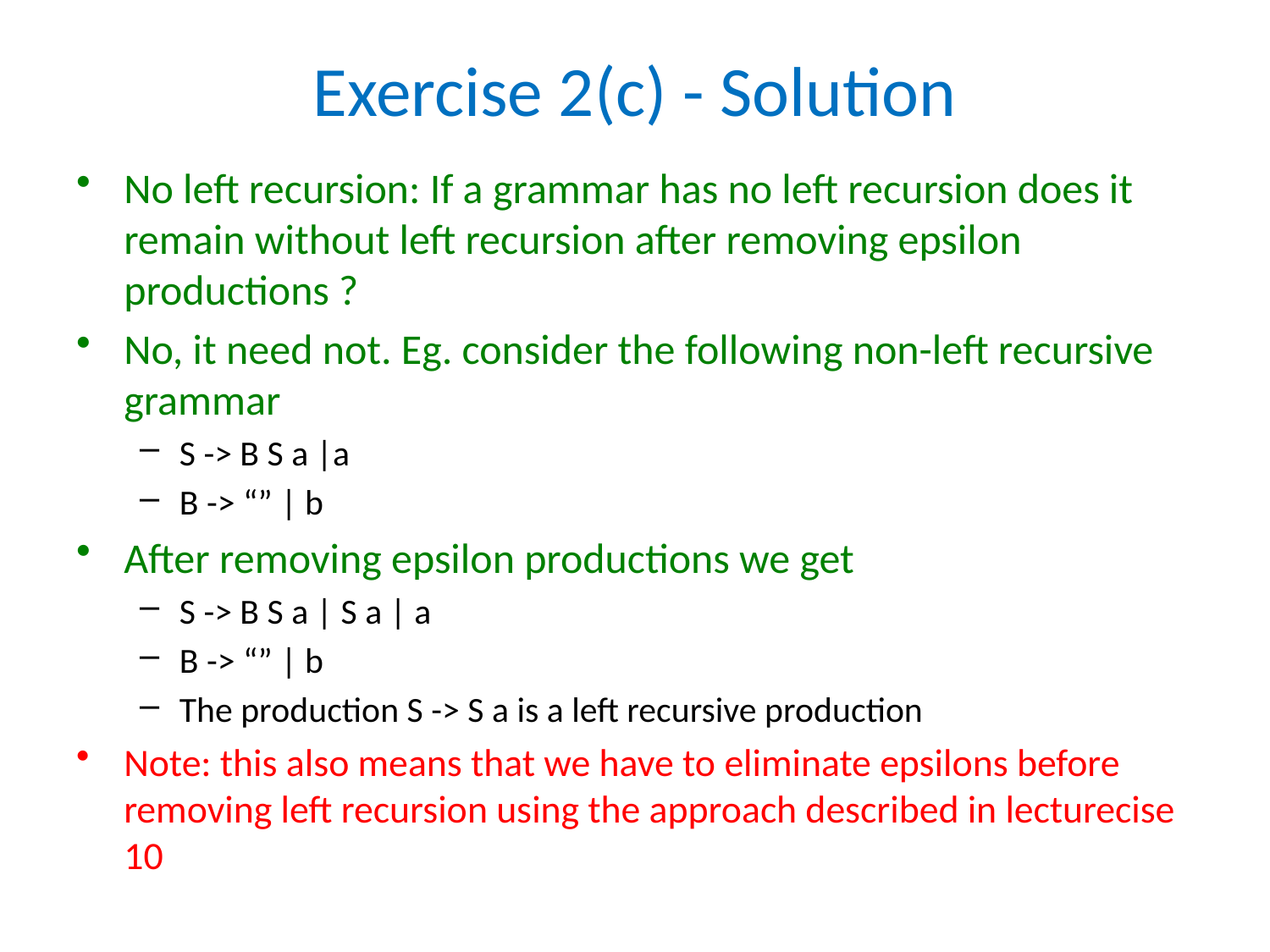

# Exercise 2(c) - Solution
No left recursion: If a grammar has no left recursion does it remain without left recursion after removing epsilon productions ?
No, it need not. Eg. consider the following non-left recursive grammar
S -> B S a |a
B -> “” | b
After removing epsilon productions we get
S -> B S a | S a | a
B -> “” | b
The production S -> S a is a left recursive production
Note: this also means that we have to eliminate epsilons before removing left recursion using the approach described in lecturecise 10